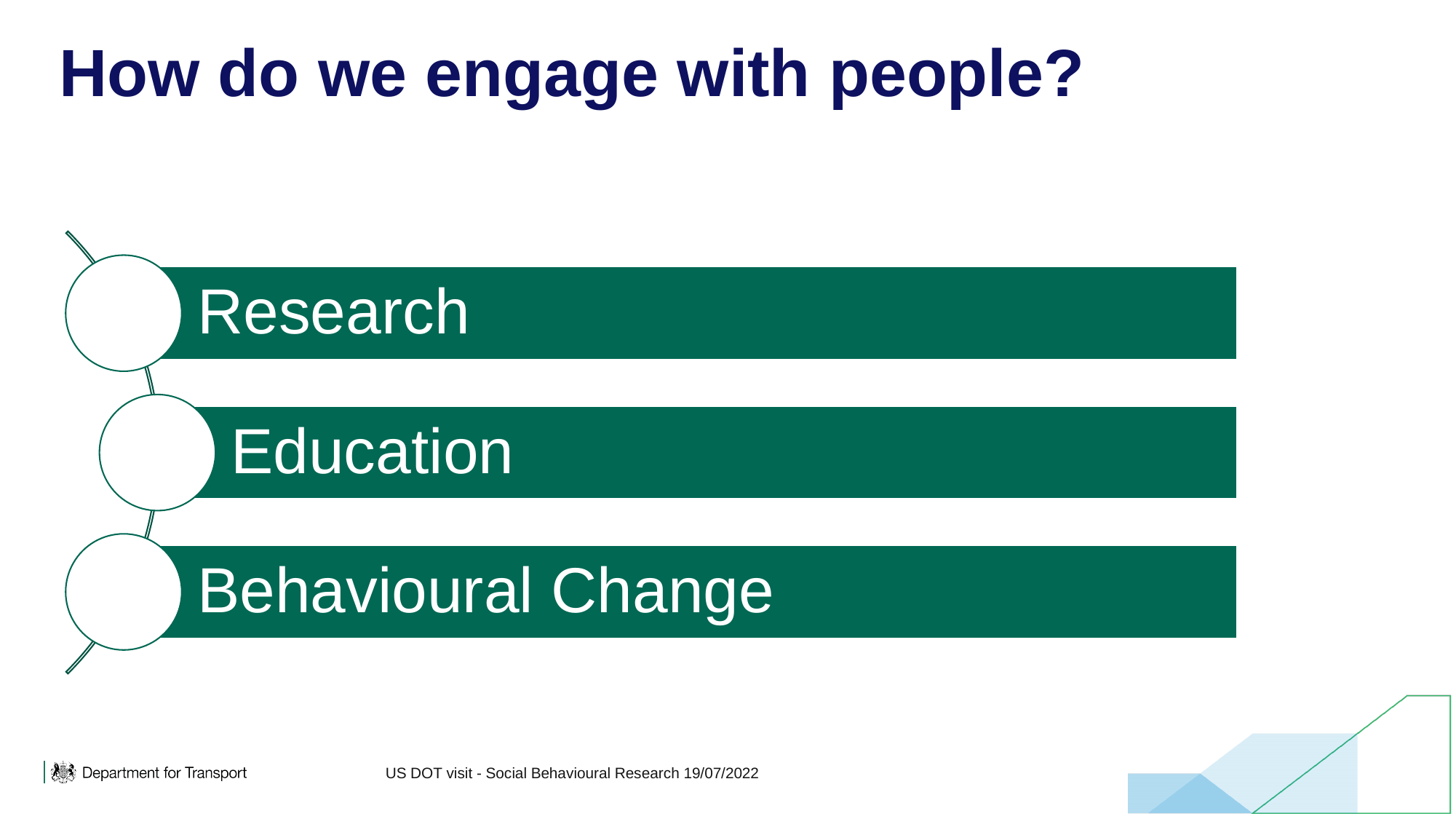

# How do we engage with people?
Research
Education
Behavioural Change
US DOT visit - Social Behavioural Research 19/07/2022